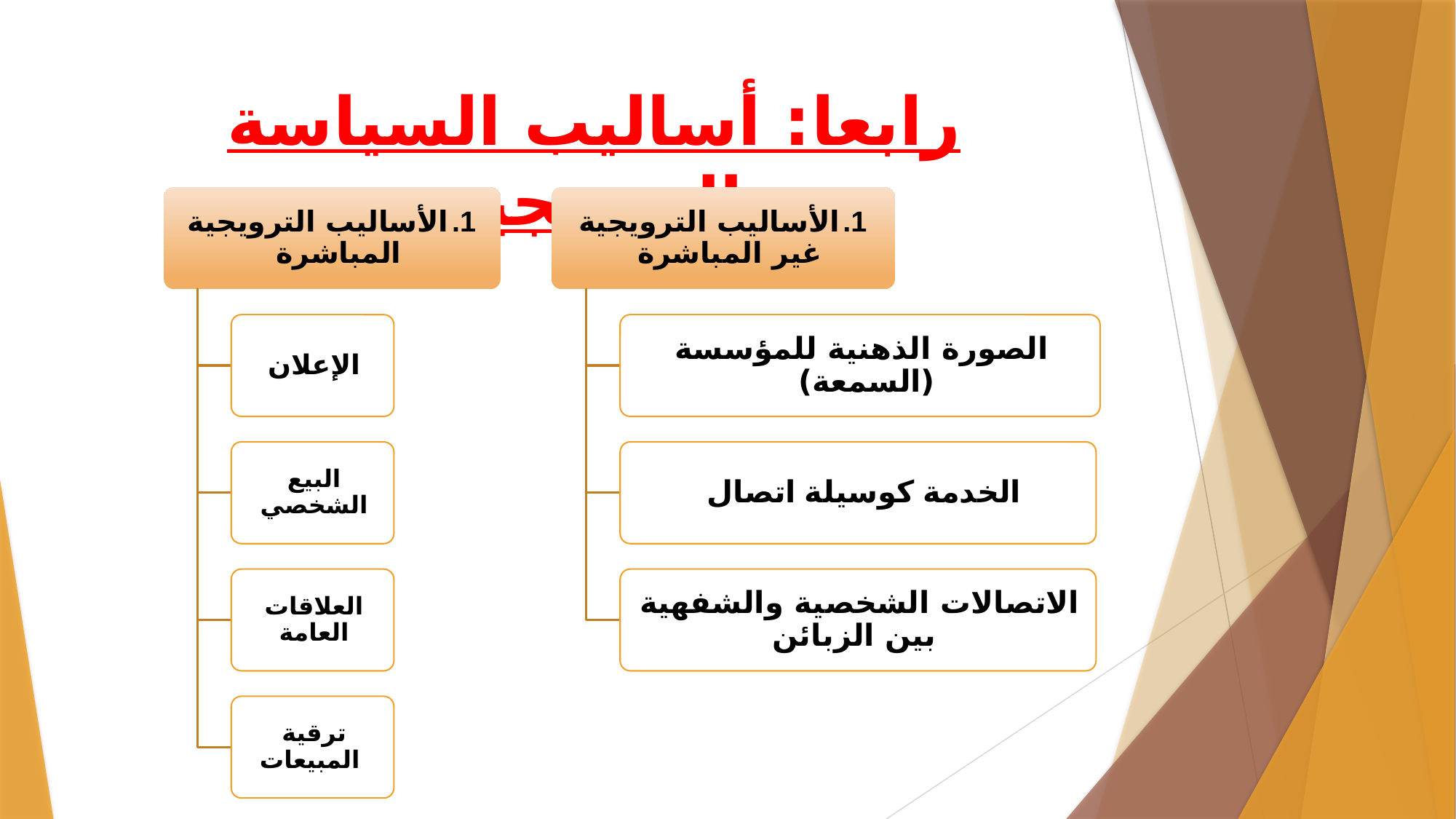

# رابعا: أساليب السياسة الترويجية
الأساليب الترويجية المباشرة
الإعلان
البيع الشخصي
العلاقات العامة
ترقية المبيعات
الأساليب الترويجية غير المباشرة
الصورة الذهنية للمؤسسة (السمعة)
الخدمة كوسيلة اتصال
الاتصالات الشخصية والشفهية بين الزبائن